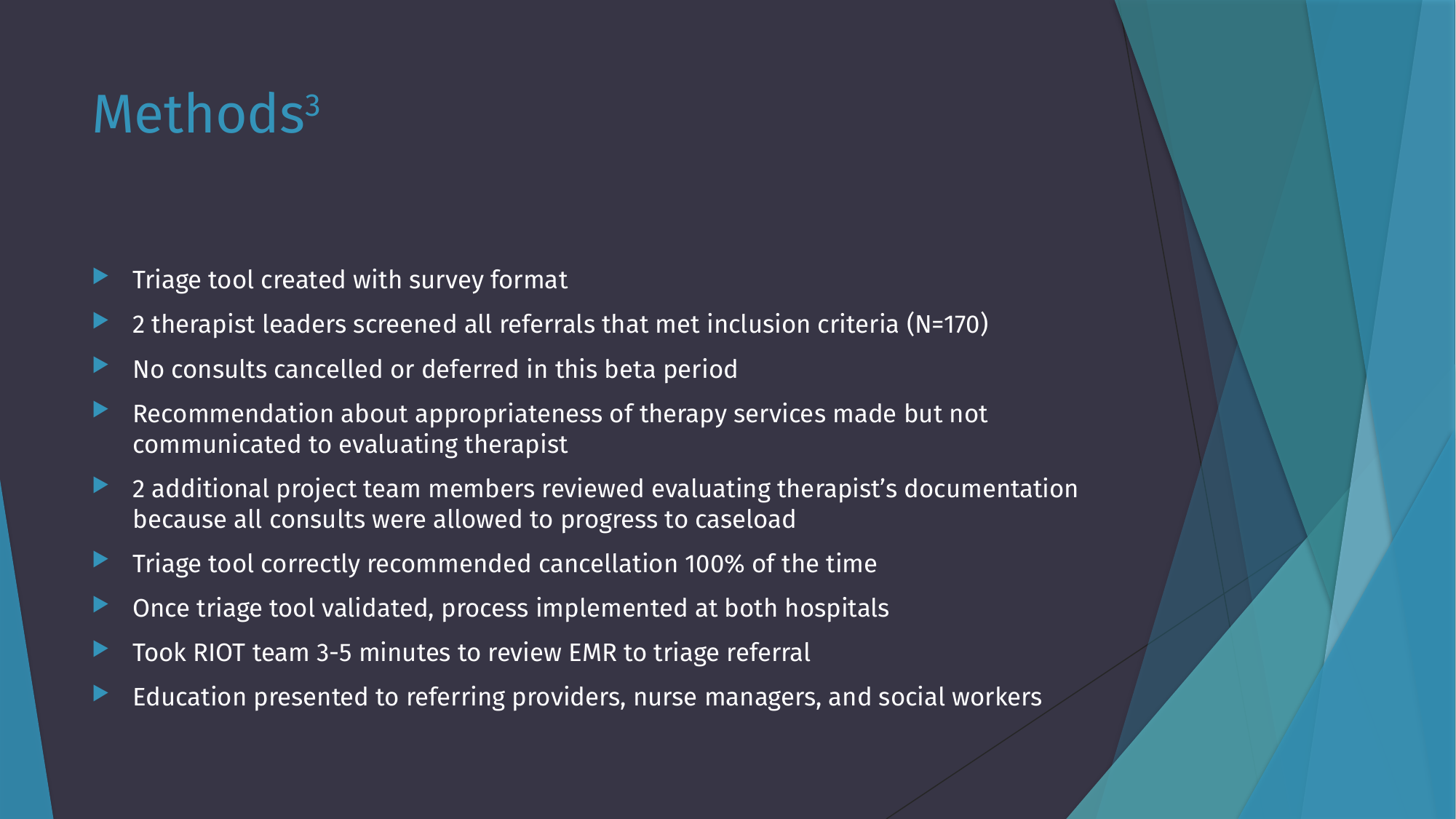

# Methods3
Triage tool created with survey format
2 therapist leaders screened all referrals that met inclusion criteria (N=170)
No consults cancelled or deferred in this beta period
Recommendation about appropriateness of therapy services made but not communicated to evaluating therapist
2 additional project team members reviewed evaluating therapist’s documentation because all consults were allowed to progress to caseload
Triage tool correctly recommended cancellation 100% of the time
Once triage tool validated, process implemented at both hospitals
Took RIOT team 3-5 minutes to review EMR to triage referral
Education presented to referring providers, nurse managers, and social workers